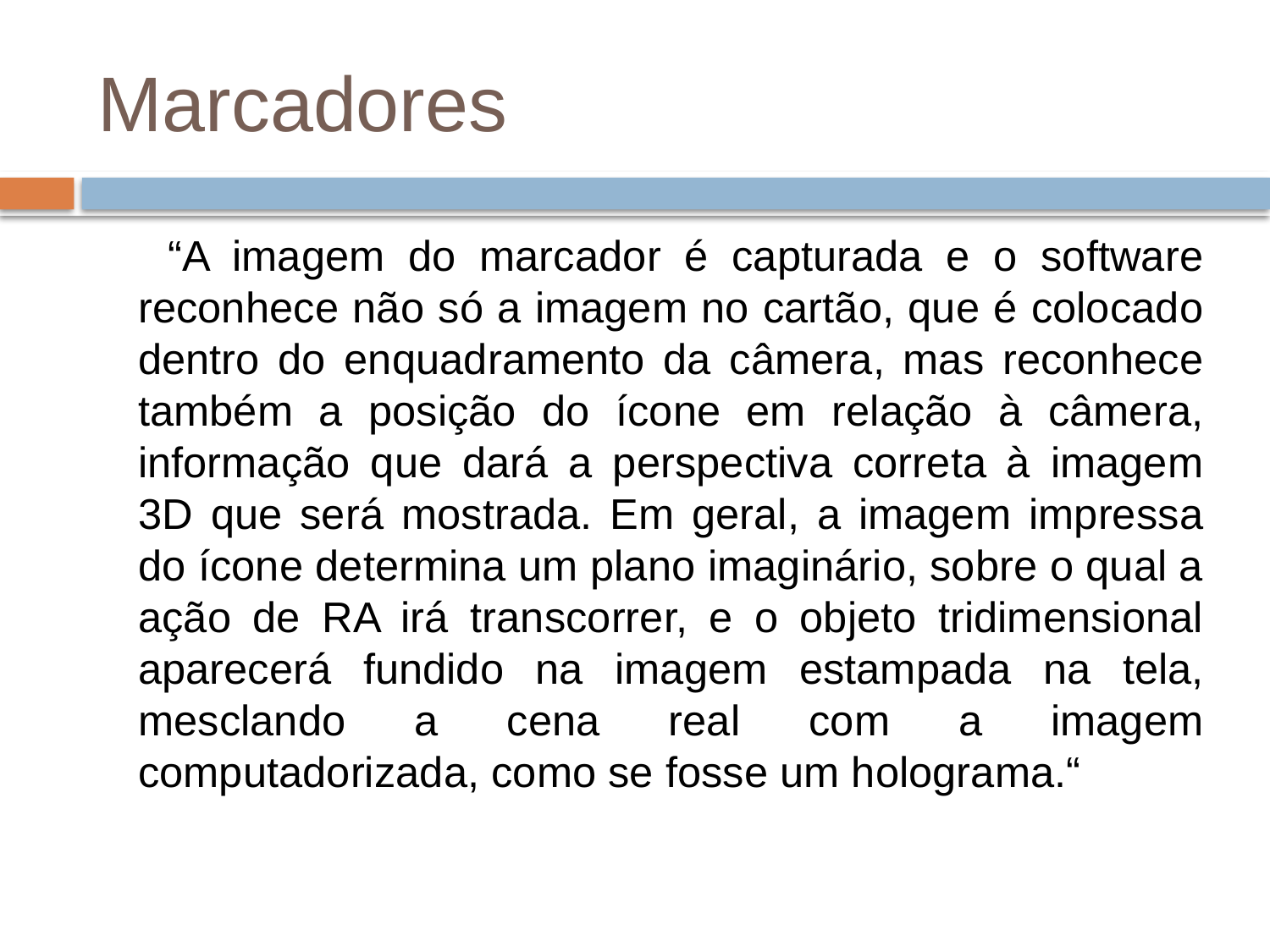

# Marcadores
   “A imagem do marcador é capturada e o software reconhece não só a imagem no cartão, que é colocado dentro do enquadramento da câmera, mas reconhece também a posição do ícone em relação à câmera, informação que dará a perspectiva correta à imagem 3D que será mostrada. Em geral, a imagem impressa do ícone determina um plano imaginário, sobre o qual a ação de RA irá transcorrer, e o objeto tridimensional aparecerá fundido na imagem estampada na tela, mesclando a cena real com a imagem computadorizada, como se fosse um holograma.“